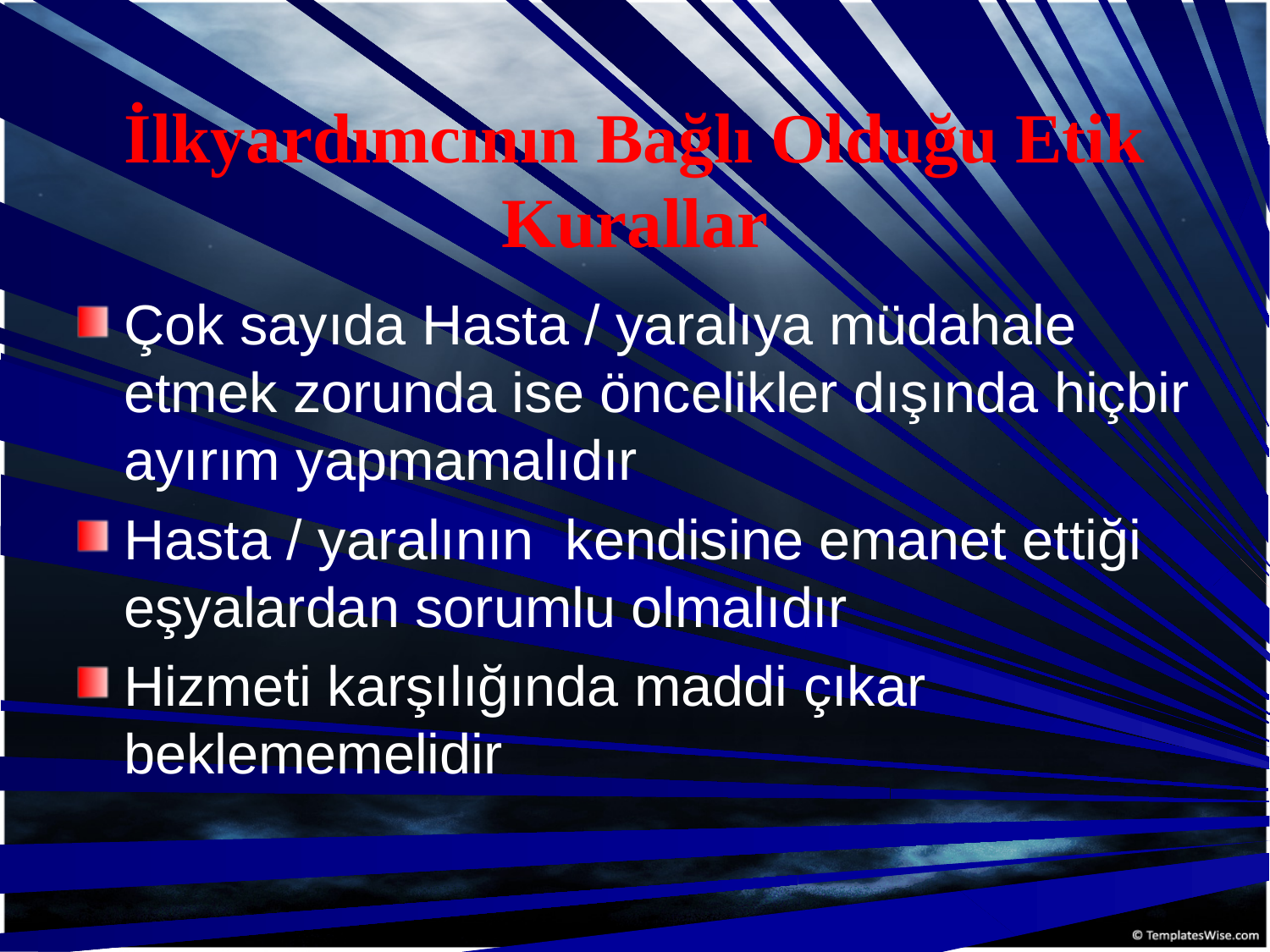

# İlkyardımcının Bağlı Olduğu Etik Kurallar
Çok sayıda Hasta / yaralıya müdahale etmek zorunda ise öncelikler dışında hiçbir ayırım yapmamalıdır
Hasta / yaralının  kendisine emanet ettiği eşyalardan sorumlu olmalıdır
Hizmeti karşılığında maddi çıkar beklememelidir